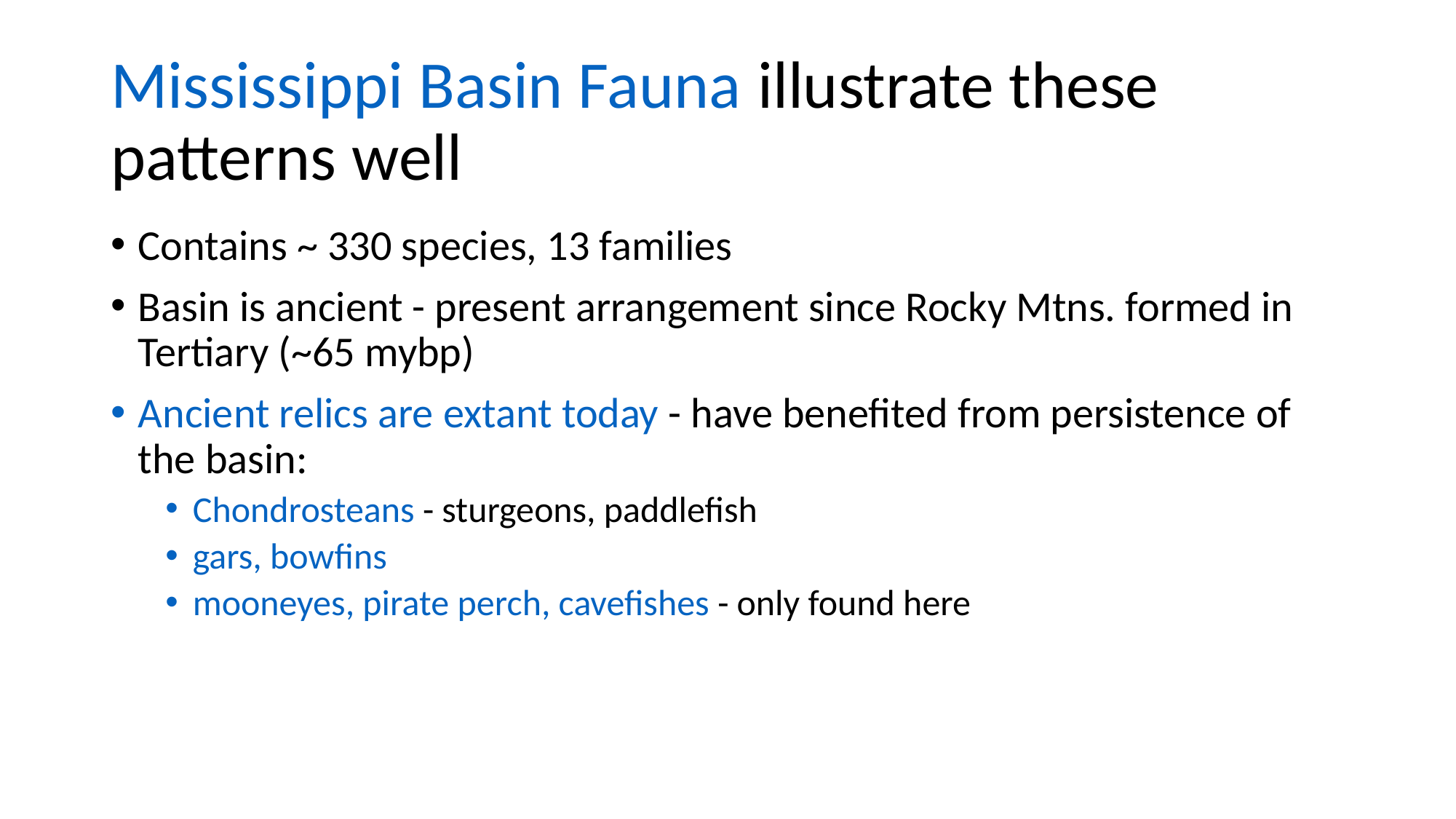

Mississippi Basin Fauna illustrate these patterns well
Contains ~ 330 species, 13 families
Basin is ancient - present arrangement since Rocky Mtns. formed in Tertiary (~65 mybp)
Ancient relics are extant today - have benefited from persistence of the basin:
Chondrosteans - sturgeons, paddlefish
gars, bowfins
mooneyes, pirate perch, cavefishes - only found here